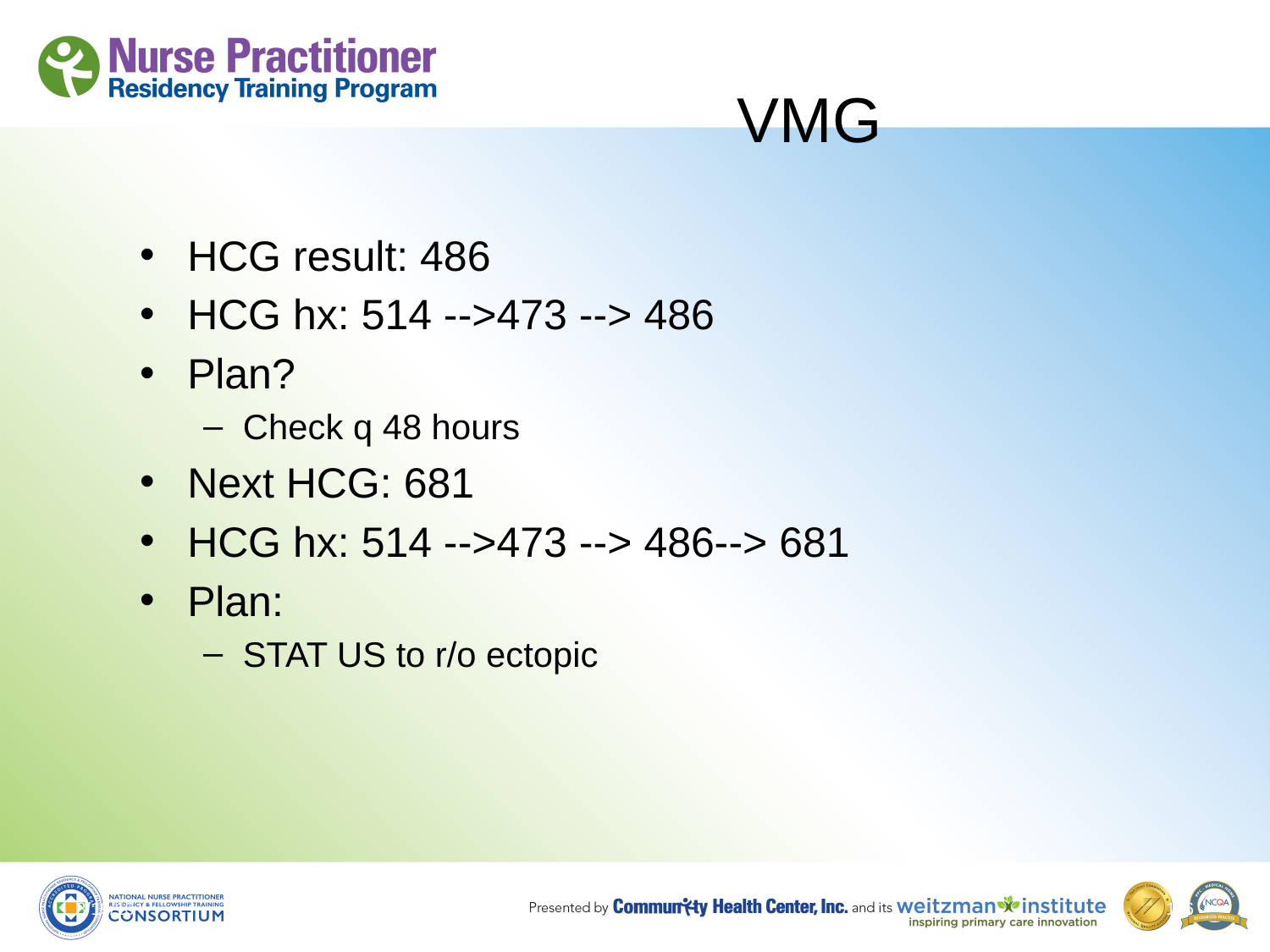

# VMG
HCG result: 486
HCG hx: 514 -->473 --> 486
Plan?
Check q 48 hours
Next HCG: 681
HCG hx: 514 -->473 --> 486--> 681
Plan:
STAT US to r/o ectopic
8/19/10
116